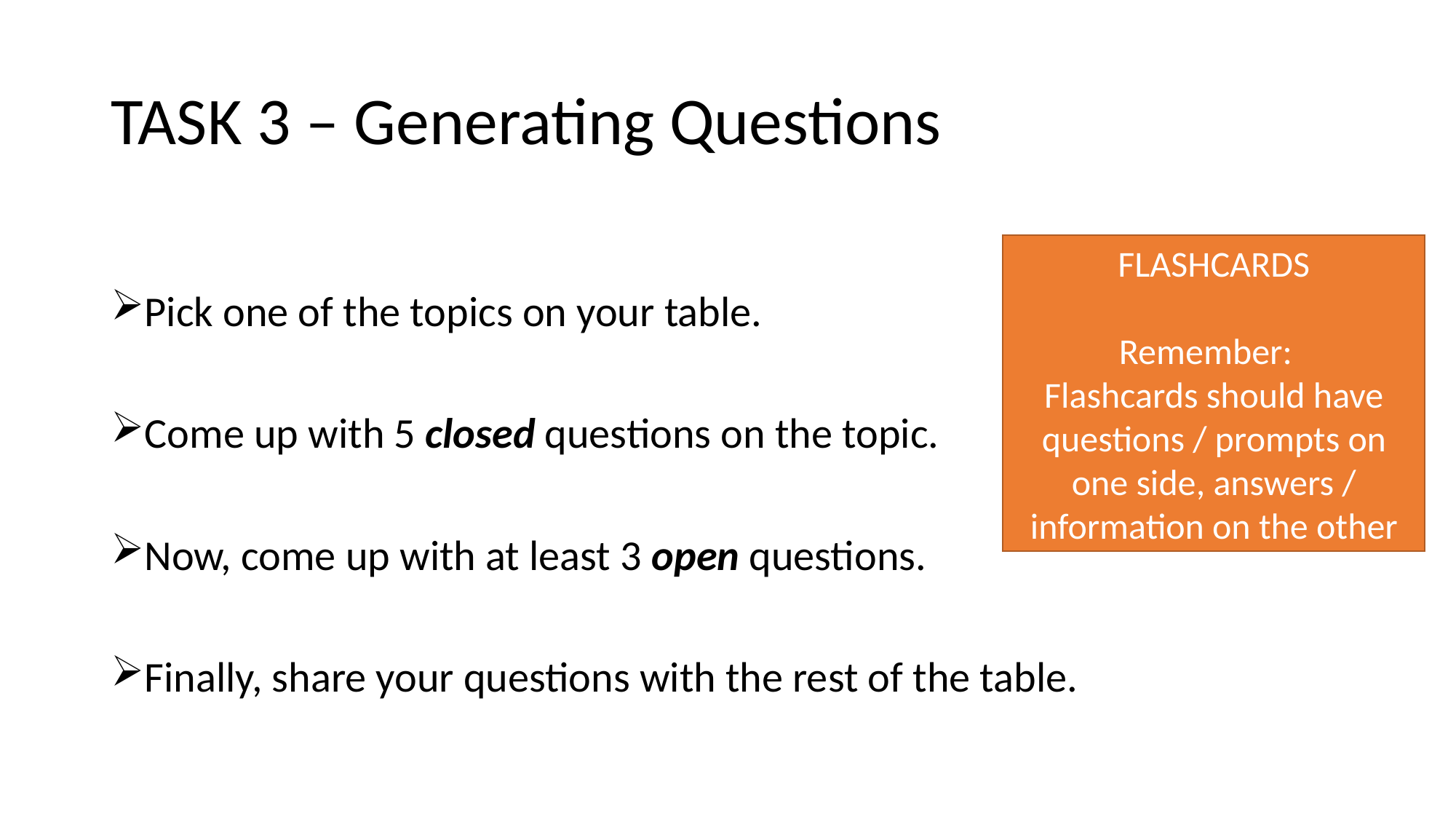

# TASK 3 – Generating Questions

Pick one of the topics on your table.

Come up with 5 closed questions on the topic.

Now, come up with at least 3 open questions.

Finally, share your questions with the rest of the table.
FLASHCARDS

Remember:
Flashcards should have questions / prompts on one side, answers / information on the other